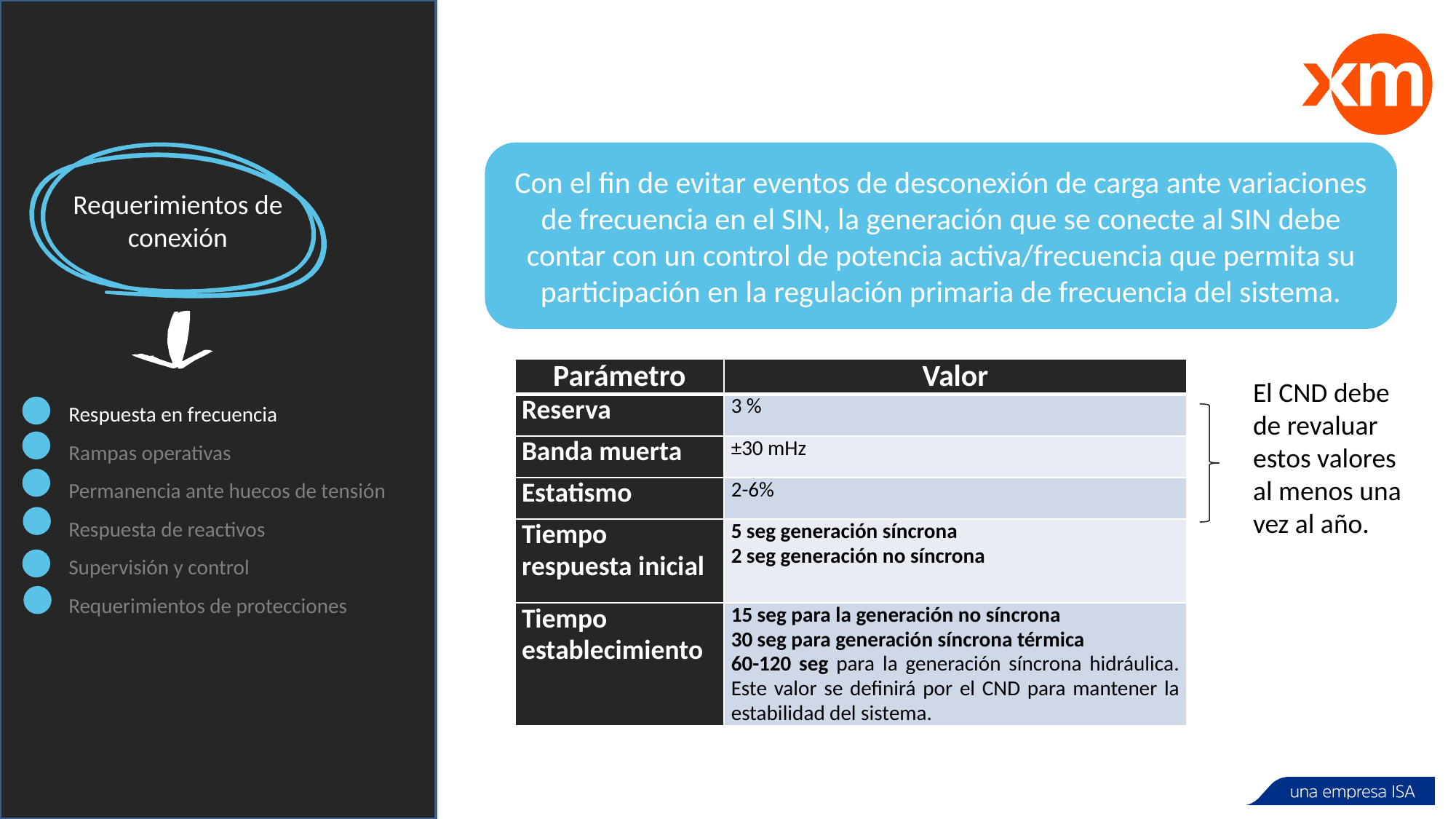

Requerimientos de conexión
Con el fin de evitar eventos de desconexión de carga ante variaciones de frecuencia en el SIN, la generación que se conecte al SIN debe contar con un control de potencia activa/frecuencia que permita su participación en la regulación primaria de frecuencia del sistema.

| Parámetro | Valor |
| --- | --- |
| Reserva | 3 % |
| Banda muerta | ±30 mHz |
| Estatismo | 2-6% |
| Tiempo respuesta inicial | 5 seg generación síncrona 2 seg generación no síncrona |
| Tiempo establecimiento | 15 seg para la generación no síncrona 30 seg para generación síncrona térmica 60-120 seg para la generación síncrona hidráulica. Este valor se definirá por el CND para mantener la estabilidad del sistema. |
El CND debe de revaluar estos valores al menos una vez al año.
Respuesta en frecuencia
Rampas operativas
Permanencia ante huecos de tensión
Respuesta de reactivos
Supervisión y control
Requerimientos de protecciones